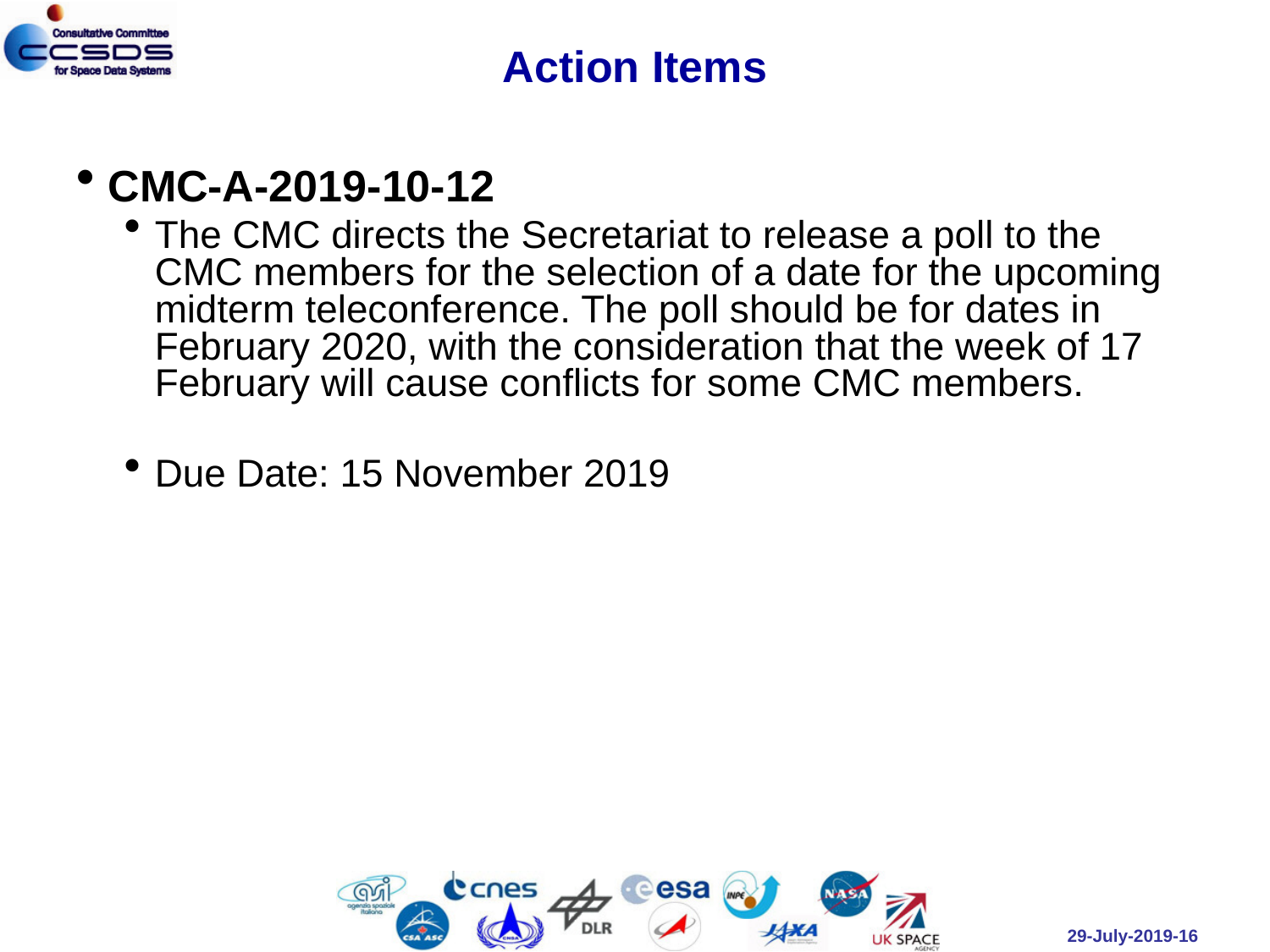

# Action Items
CMC-A-2019-10-12
The CMC directs the Secretariat to release a poll to the CMC members for the selection of a date for the upcoming midterm teleconference. The poll should be for dates in February 2020, with the consideration that the week of 17 February will cause conflicts for some CMC members.

Due Date: 15 November 2019